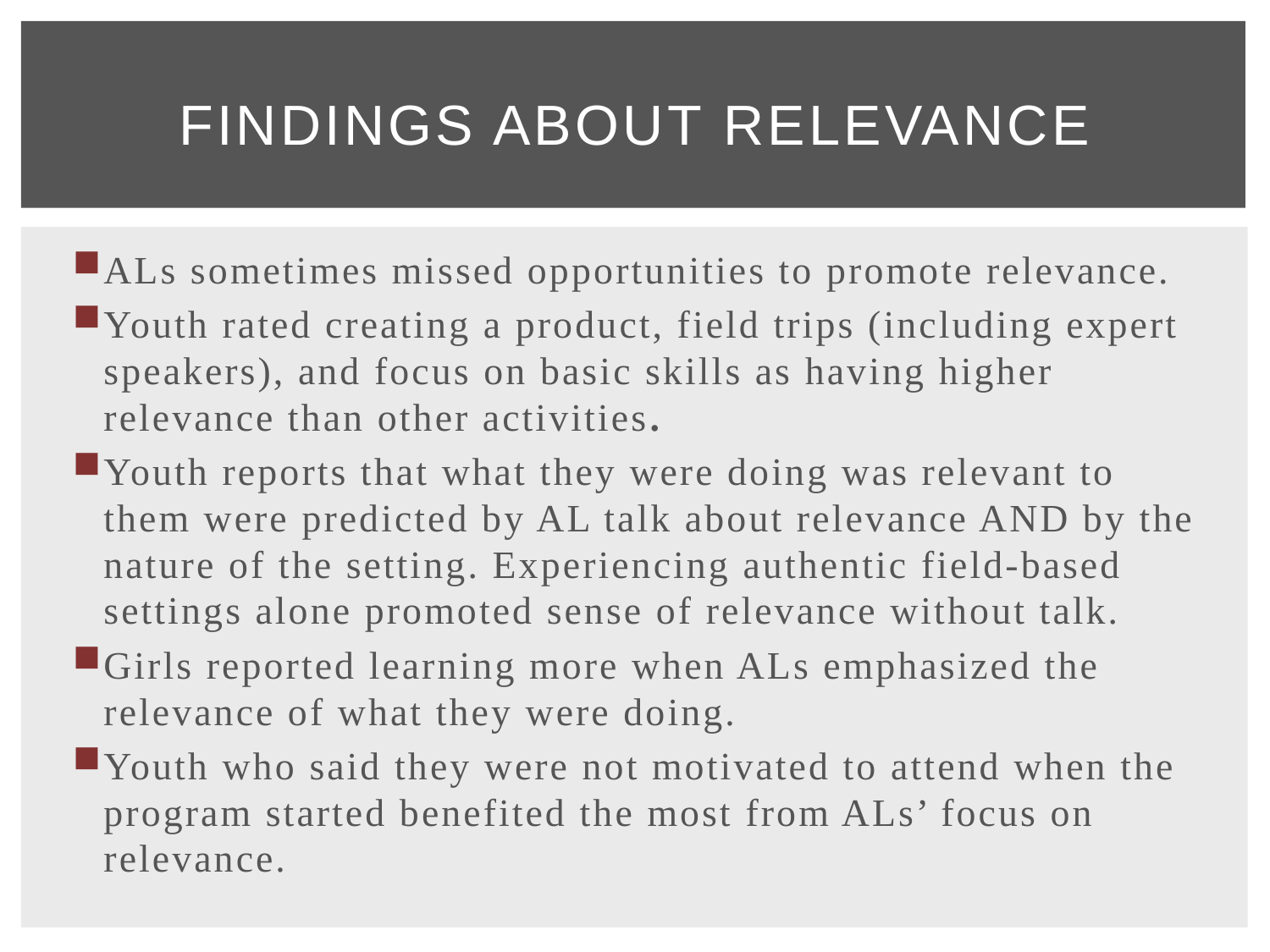

# Findings About Relevance
ALs sometimes missed opportunities to promote relevance.
Youth rated creating a product, field trips (including expert speakers), and focus on basic skills as having higher relevance than other activities.
Youth reports that what they were doing was relevant to them were predicted by AL talk about relevance AND by the nature of the setting. Experiencing authentic field-based settings alone promoted sense of relevance without talk.
Girls reported learning more when ALs emphasized the relevance of what they were doing.
Youth who said they were not motivated to attend when the program started benefited the most from ALs’ focus on relevance.